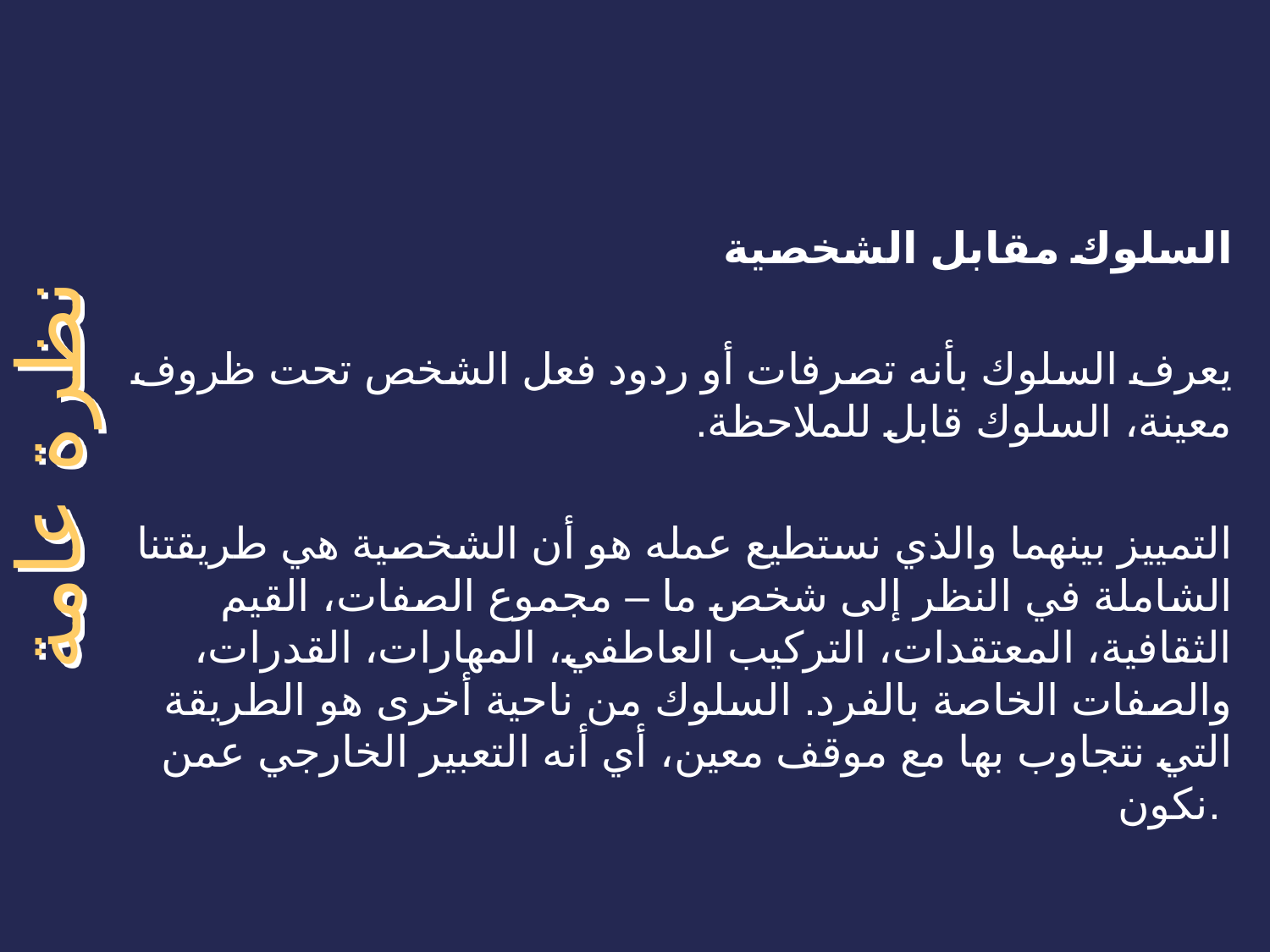

السلوك مقابل الشخصية

يعرف السلوك بأنه تصرفات أو ردود فعل الشخص تحت ظروف معينة، السلوك قابل للملاحظة.

التمييز بينهما والذي نستطيع عمله هو أن الشخصية هي طريقتنا الشاملة في النظر إلى شخص ما – مجموع الصفات، القيم الثقافية، المعتقدات، التركيب العاطفي، المهارات، القدرات، والصفات الخاصة بالفرد. السلوك من ناحية أخرى هو الطريقة التي نتجاوب بها مع موقف معين، أي أنه التعبير الخارجي عمن نكون.

نظرة عامة